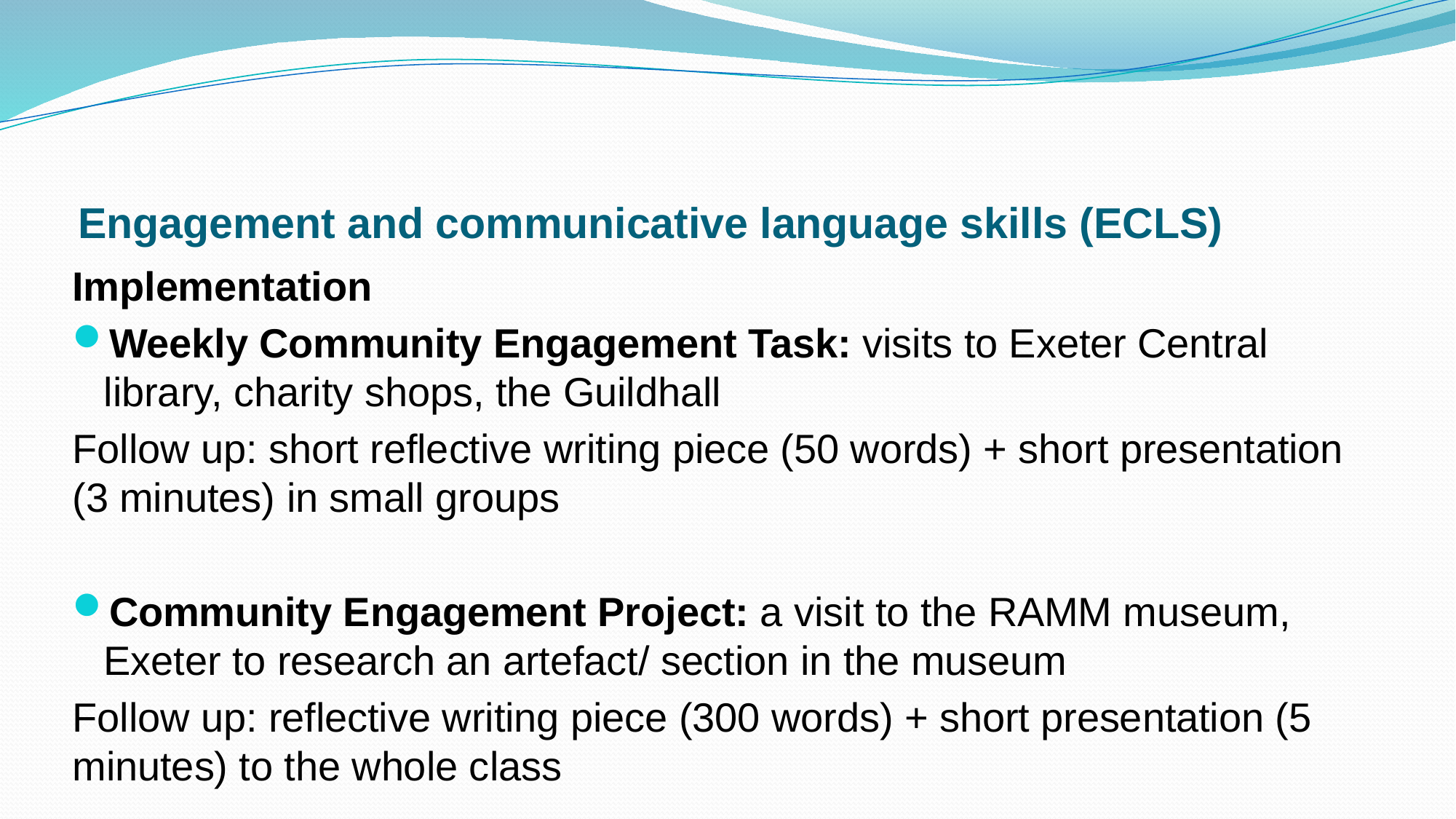

# Engagement and communicative language skills (ECLS)

Implementation
Weekly Community Engagement Task: visits to Exeter Central library, charity shops, the Guildhall
Follow up: short reflective writing piece (50 words) + short presentation (3 minutes) in small groups

Community Engagement Project: a visit to the RAMM museum, Exeter to research an artefact/ section in the museum
Follow up: reflective writing piece (300 words) + short presentation (5 minutes) to the whole class